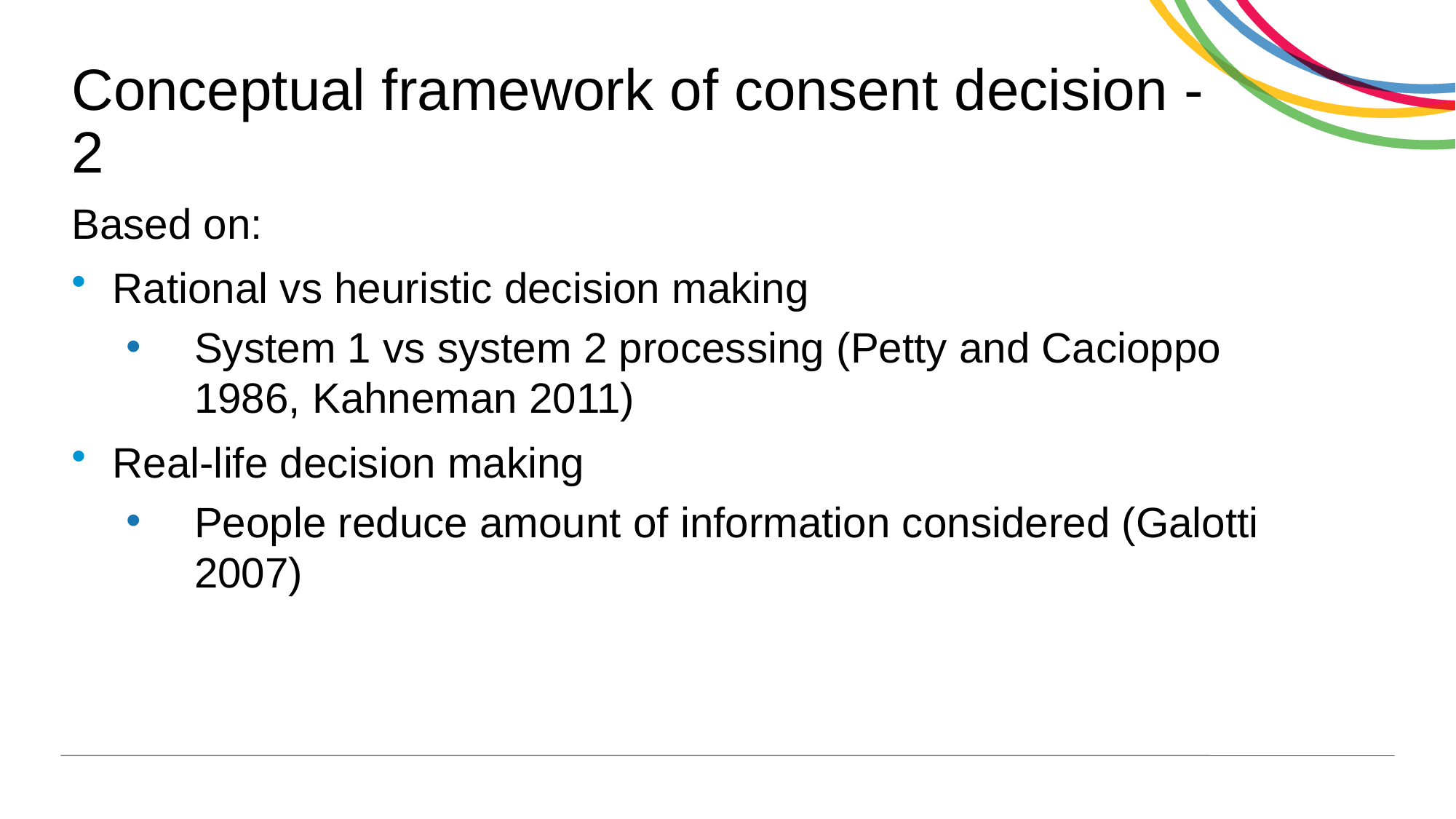

# Conceptual framework of consent decision - 2
Based on:
Rational vs heuristic decision making
System 1 vs system 2 processing (Petty and Cacioppo 1986, Kahneman 2011)
Real-life decision making
People reduce amount of information considered (Galotti 2007)